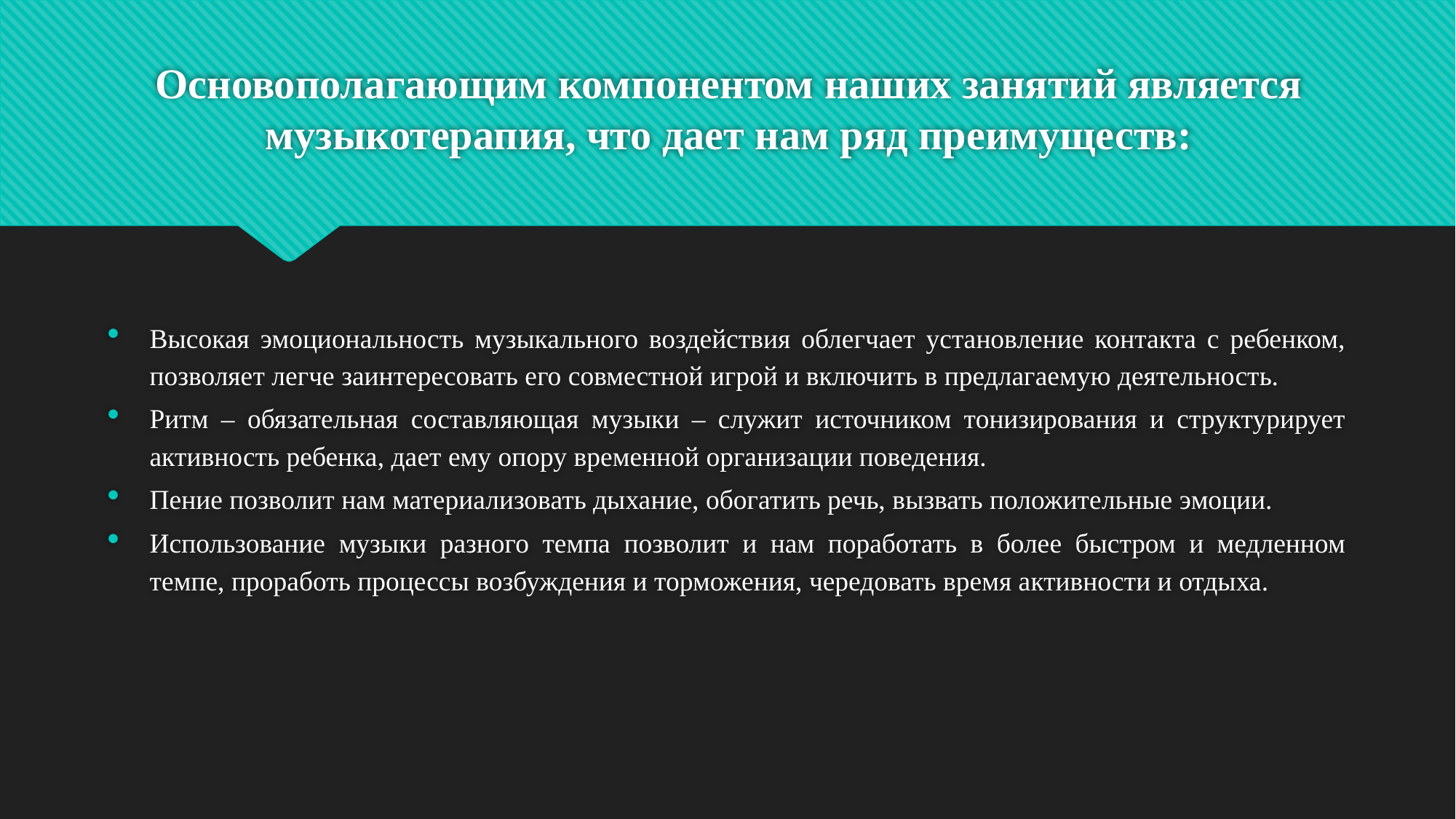

# Основополагающим компонентом наших занятий является музыкотерапия, что дает нам ряд преимуществ:
Высокая эмоциональность музыкального воздействия облегчает установление контакта с ребенком, позволяет легче заинтересовать его совместной игрой и включить в предлагаемую деятельность.
Ритм – обязательная составляющая музыки – служит источником тонизирования и структурирует активность ребенка, дает ему опору временной организации поведения.
Пение позволит нам материализовать дыхание, обогатить речь, вызвать положительные эмоции.
Использование музыки разного темпа позволит и нам поработать в более быстром и медленном темпе, проработь процессы возбуждения и торможения, чередовать время активности и отдыха.